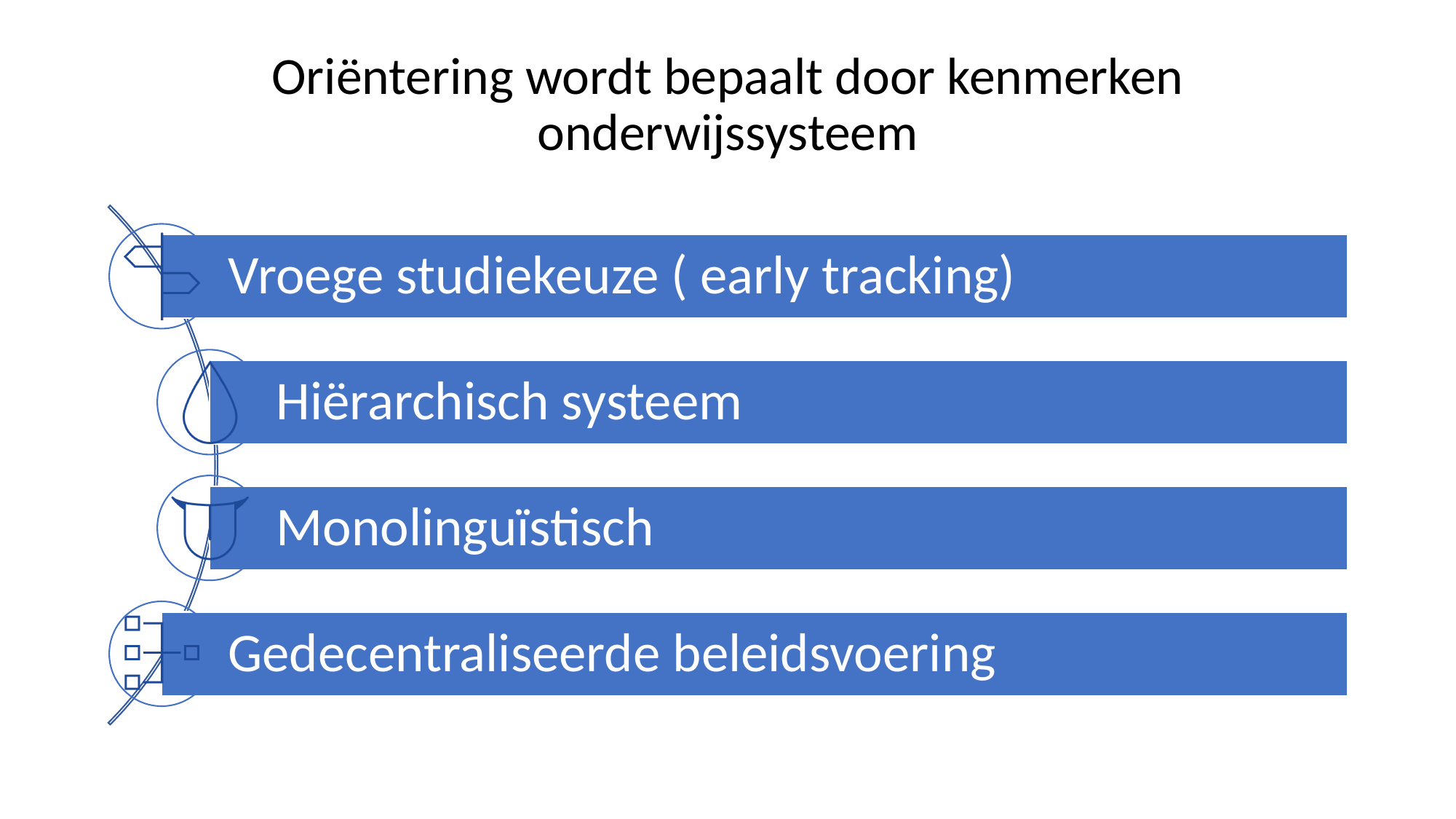

# Oriëntering wordt bepaalt door kenmerken onderwijssysteem
Vroege studiekeuze ( early tracking)
Hiërarchisch systeem
Monolinguïstisch
Gedecentraliseerde beleidsvoering